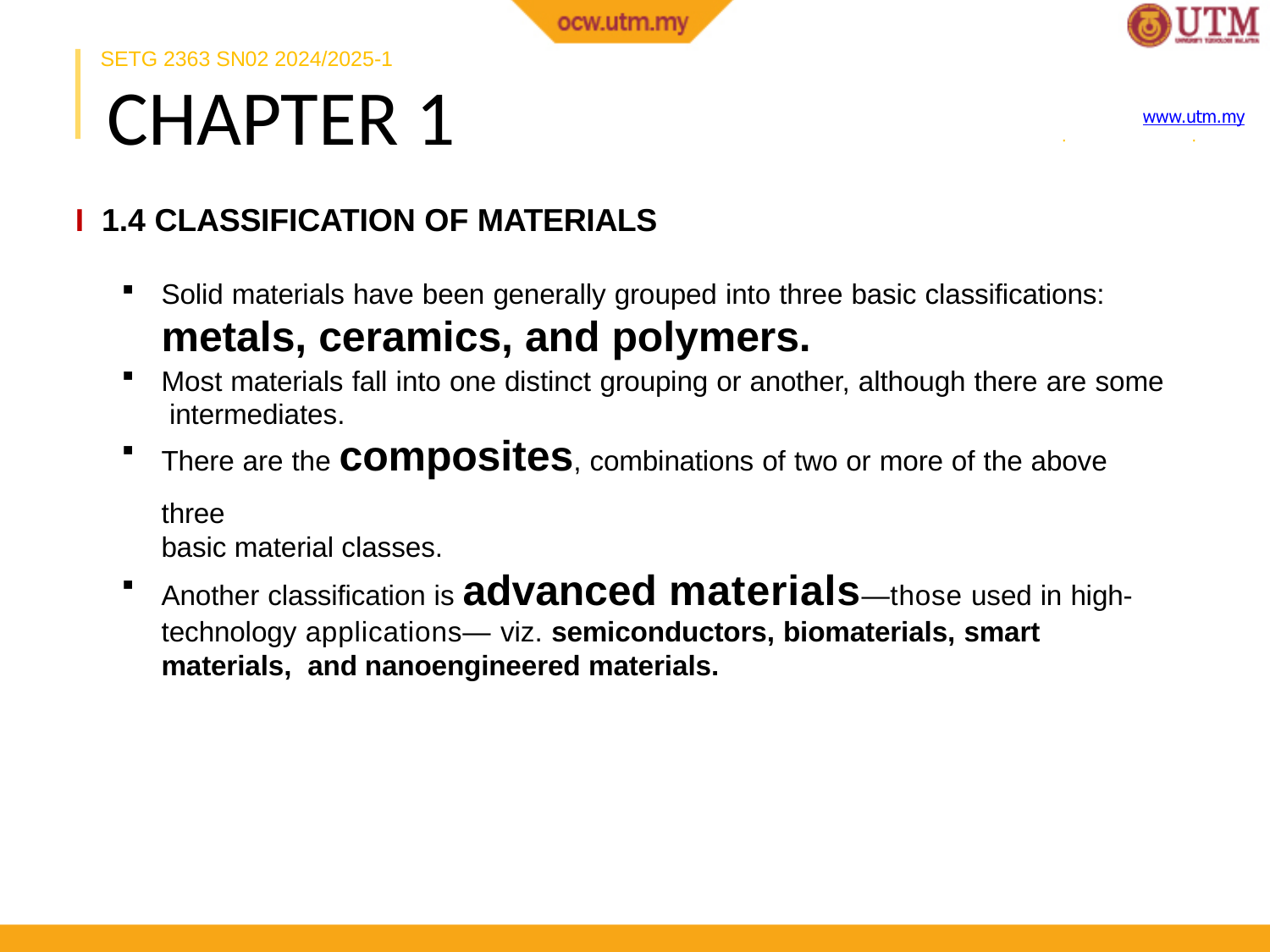

SETG 2363 SN02 2024/2025-1

# CHAPTER 1
www.utm.my
Innovative ·  Entrepreneurial · Global
I 1.4 CLASSIFICATION OF MATERIALS

Solid materials have been generally grouped into three basic classifications:
metals, ceramics, and polymers.
Most materials fall into one distinct grouping or another, although there are some  intermediates.
There are the composites, combinations of two or more of the above three
basic material classes.
Another classification is advanced materials—those used in high-
technology applications— viz. semiconductors, biomaterials, smart materials,  and nanoengineered materials.